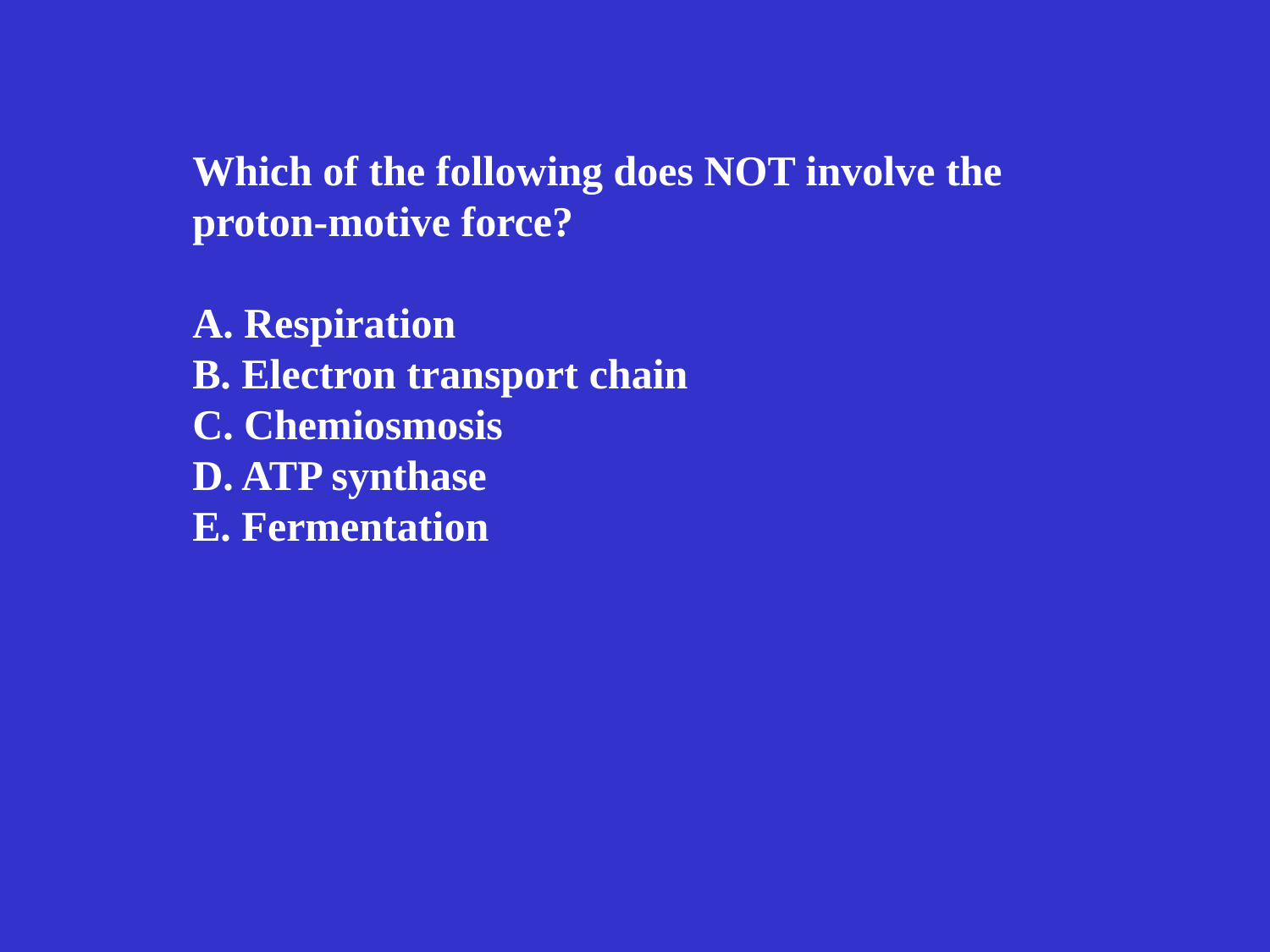

Which of the following does NOT involve the
proton-motive force?

A. Respiration
B. Electron transport chain
C. Chemiosmosis
D. ATP synthase
E. Fermentation